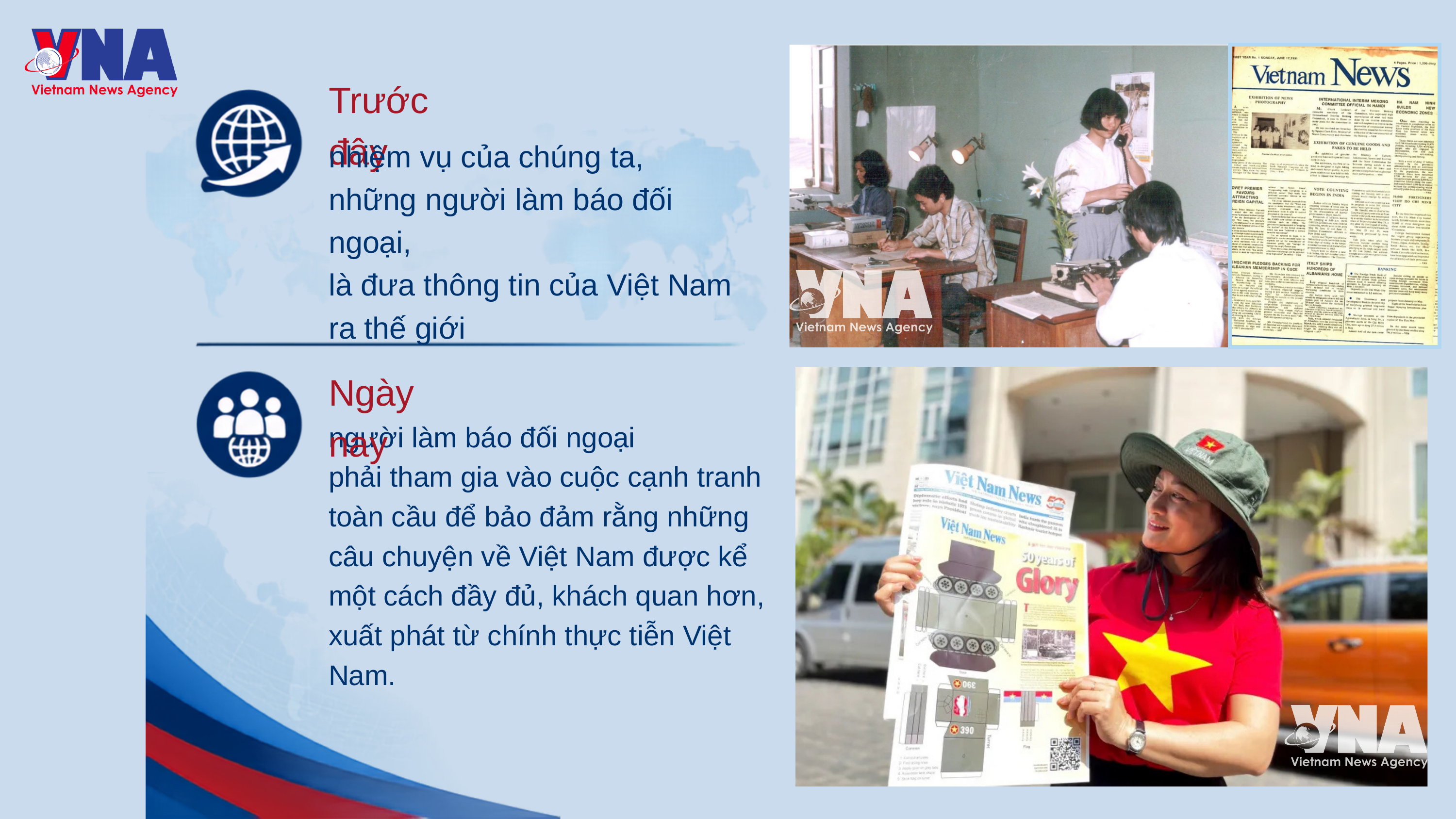

Trước đây

nhiệm vụ của chúng ta,
những người làm báo đối ngoại,
là đưa thông tin của Việt Nam
ra thế giới

Ngày nay

người làm báo đối ngoại
phải tham gia vào cuộc cạnh tranh toàn cầu để bảo đảm rằng những câu chuyện về Việt Nam được kể một cách đầy đủ, khách quan hơn, xuất phát từ chính thực tiễn Việt Nam.